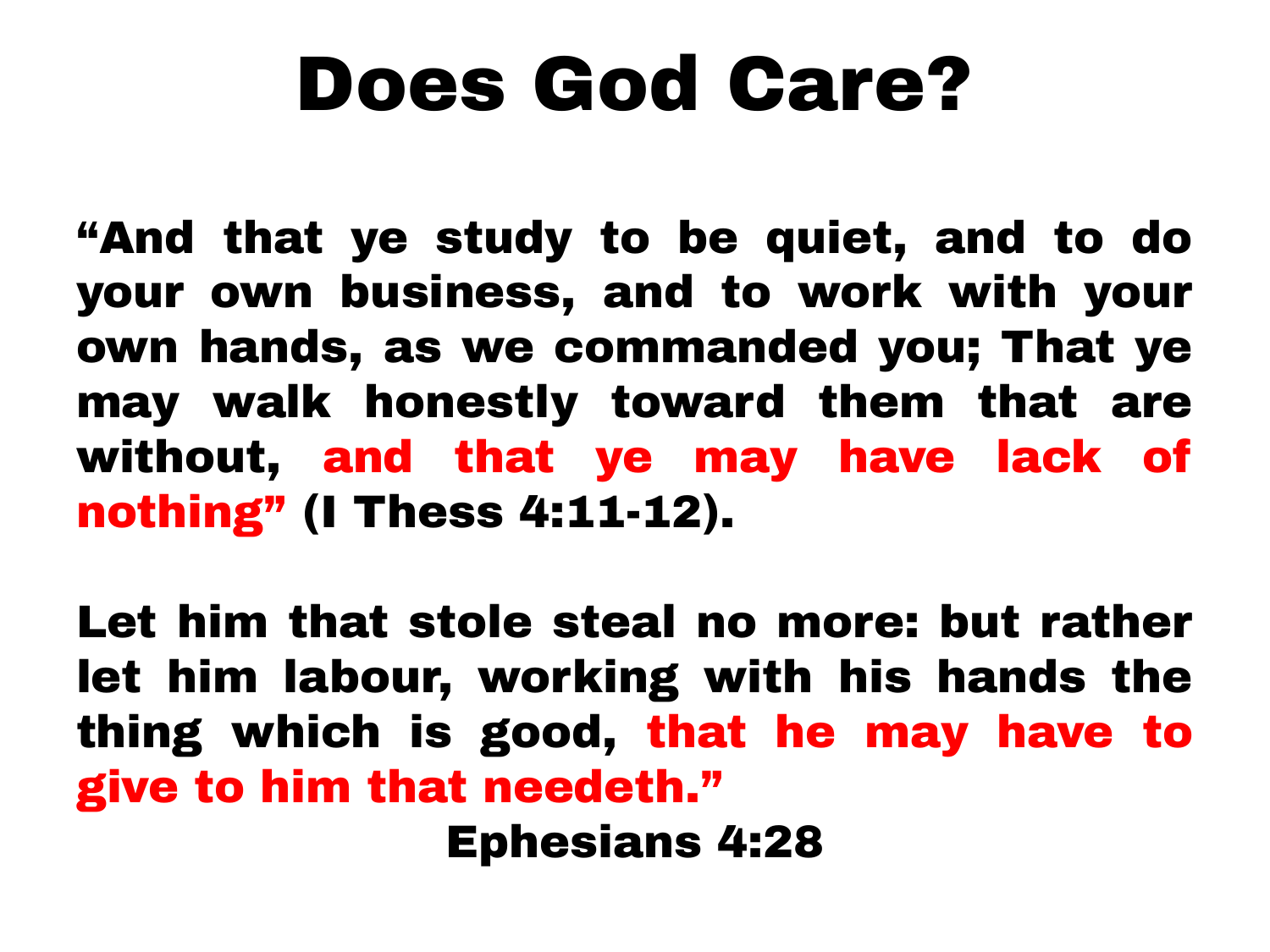

# Does God Care?
“And that ye study to be quiet, and to do your own business, and to work with your own hands, as we commanded you; That ye may walk honestly toward them that are without, and that ye may have lack of nothing” (I Thess 4:11-12).

Let him that stole steal no more: but rather let him labour, working with his hands the thing which is good, that he may have to give to him that needeth.”
Ephesians 4:28